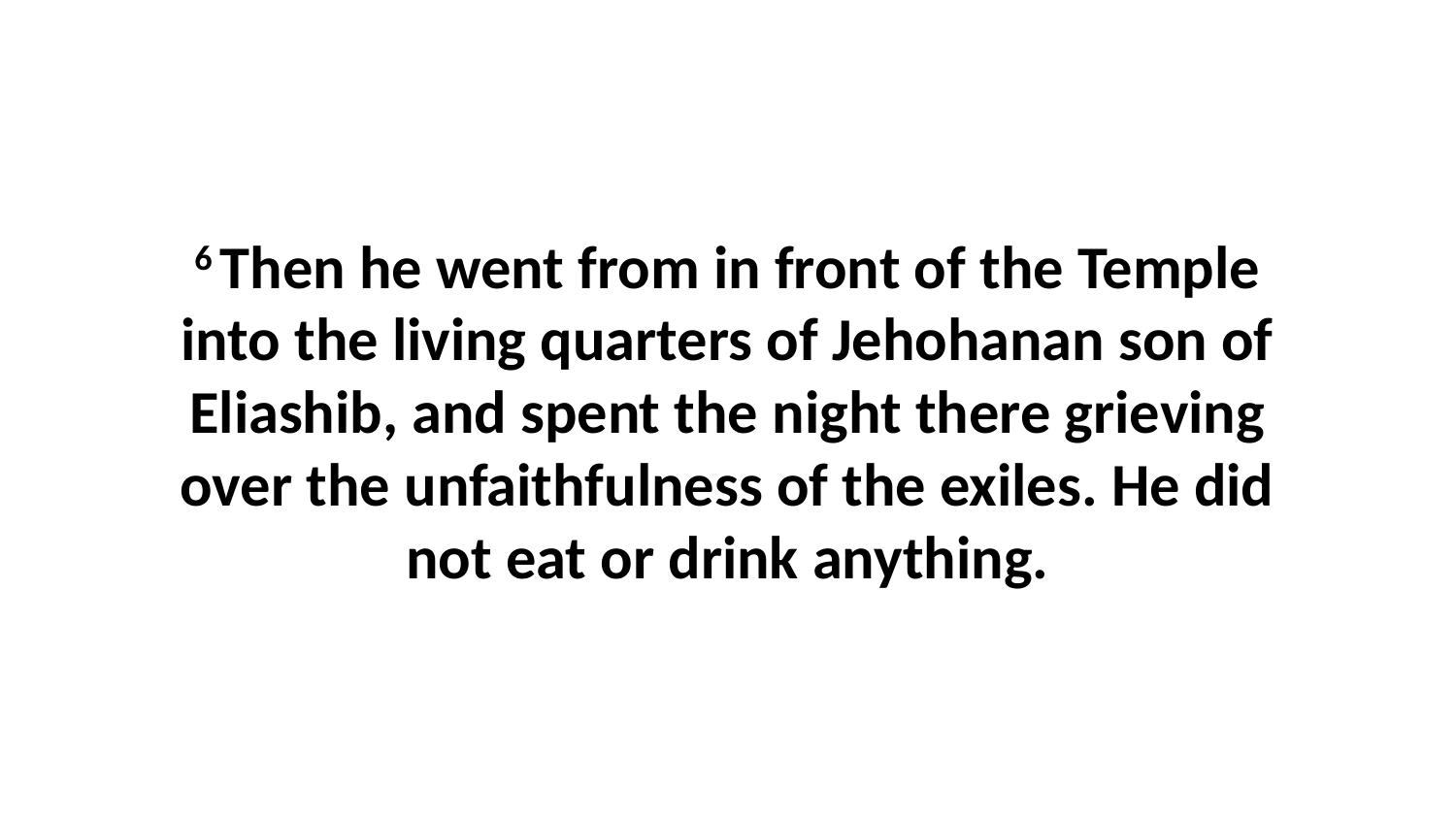

6 Then he went from in front of the Temple into the living quarters of Jehohanan son of Eliashib, and spent the night there grieving over the unfaithfulness of the exiles. He did not eat or drink anything.